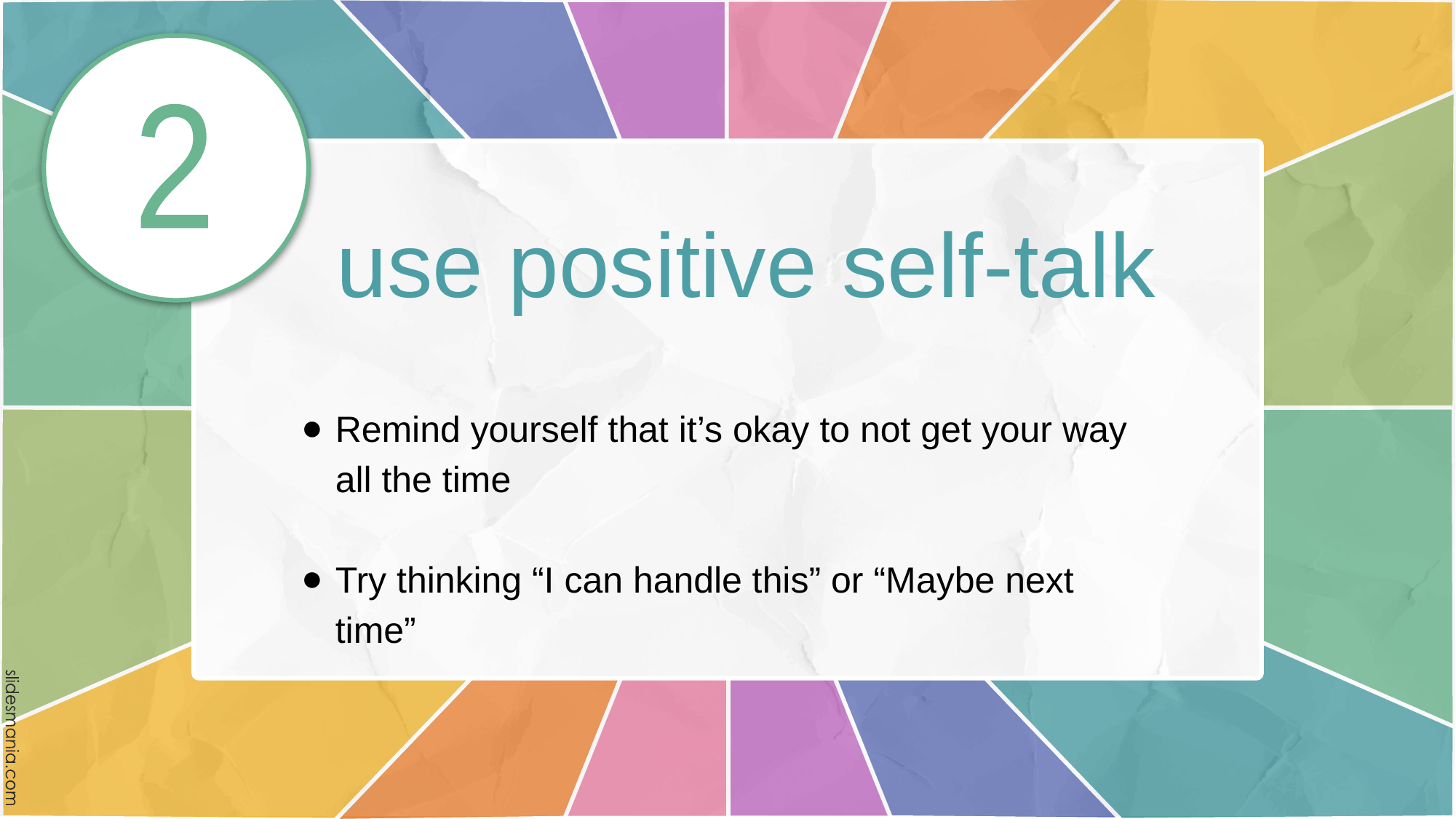

2
# use positive self-talk
Remind yourself that it’s okay to not get your way all the time

Try thinking “I can handle this” or “Maybe next time”